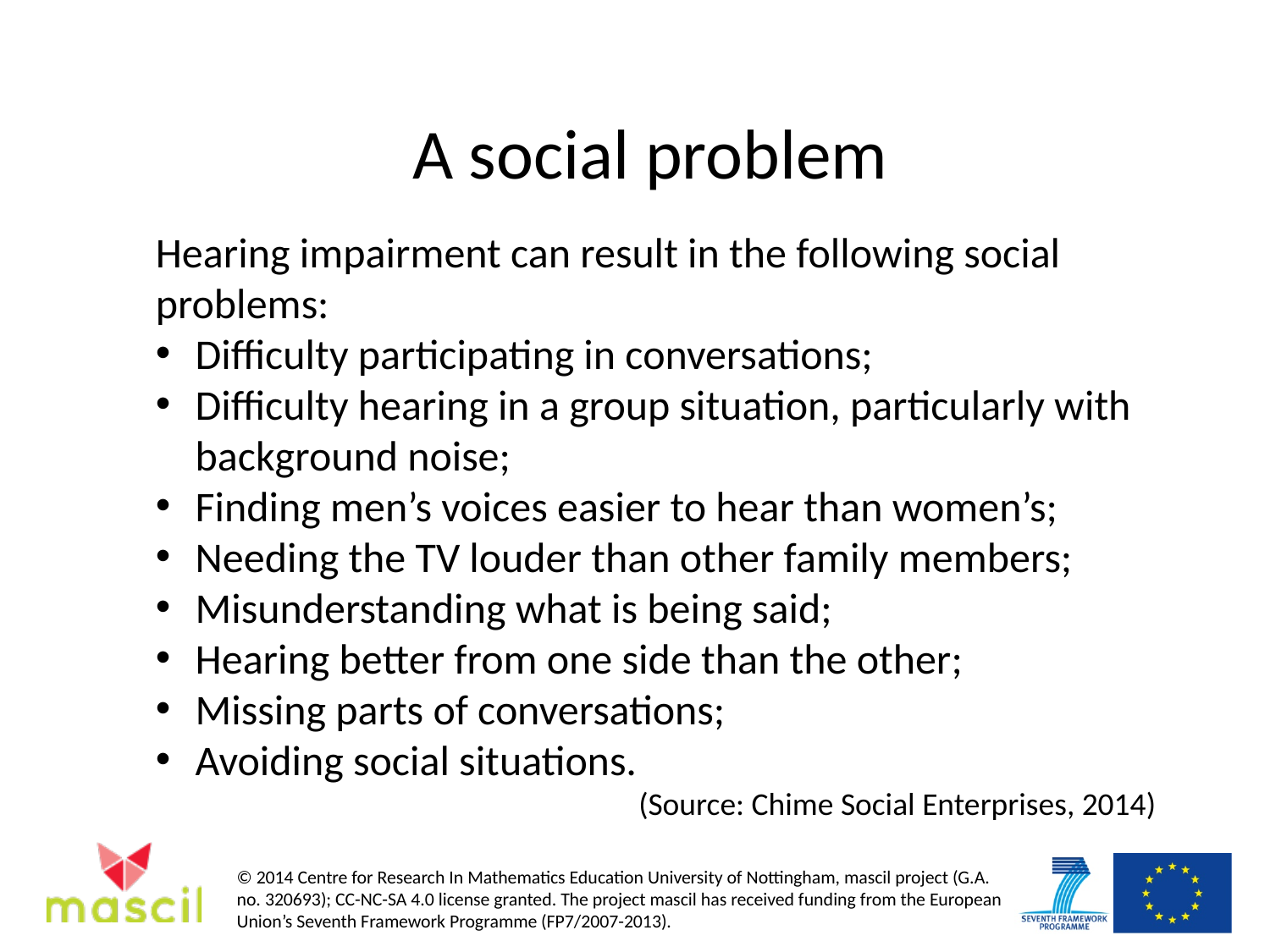

# A social problem
Hearing impairment can result in the following social problems:
Difficulty participating in conversations;
Difficulty hearing in a group situation, particularly with background noise;
Finding men’s voices easier to hear than women’s;
Needing the TV louder than other family members;
Misunderstanding what is being said;
Hearing better from one side than the other;
Missing parts of conversations;
Avoiding social situations.
(Source: Chime Social Enterprises, 2014)

© 2014 Centre for Research In Mathematics Education University of Nottingham, mascil project (G.A. no. 320693); CC-NC-SA 4.0 license granted. The project mascil has received funding from the European Union’s Seventh Framework Programme (FP7/2007-2013).